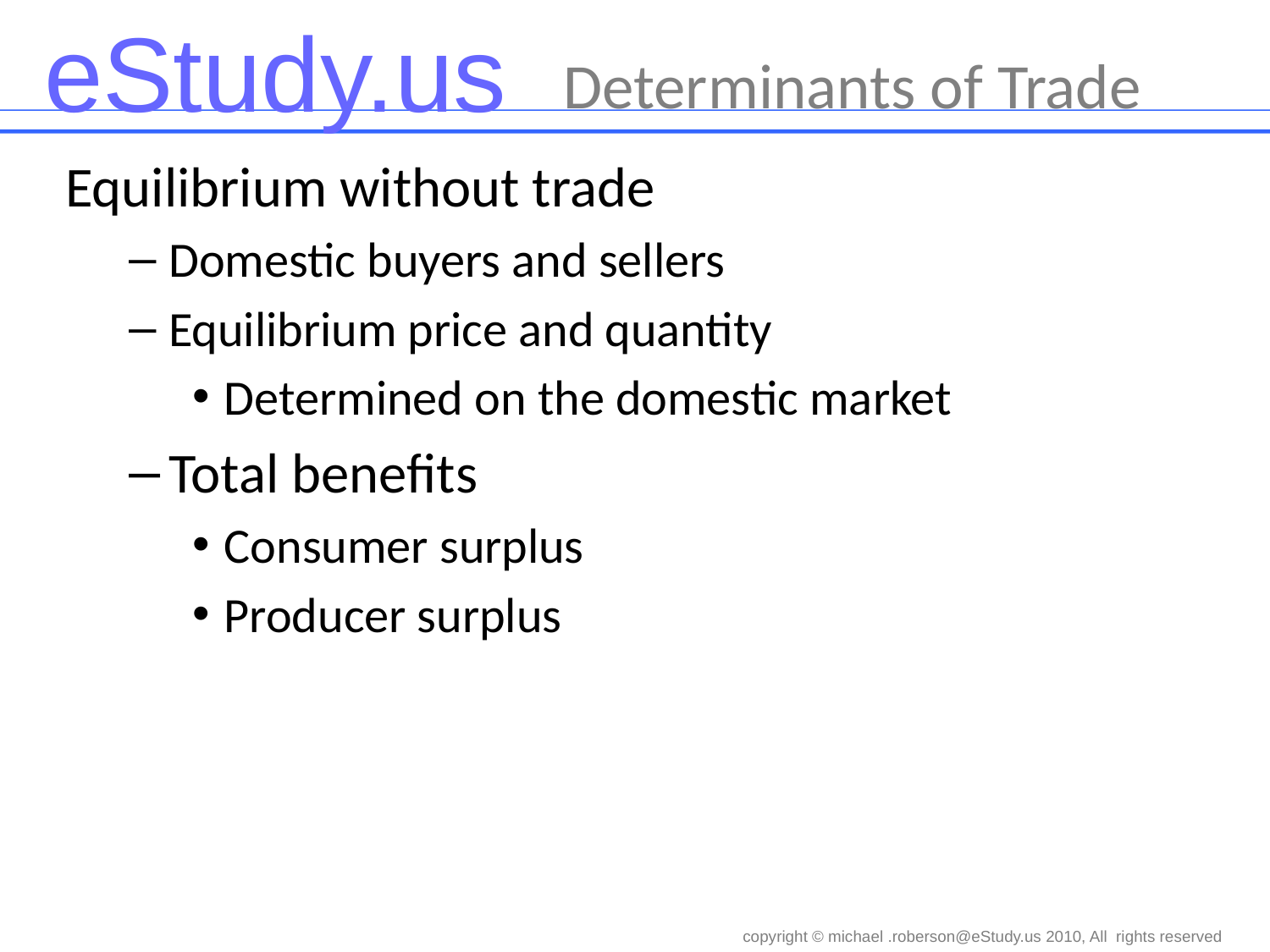

# Determinants of Trade
Equilibrium without trade
Domestic buyers and sellers
Equilibrium price and quantity
Determined on the domestic market
Total benefits
Consumer surplus
Producer surplus